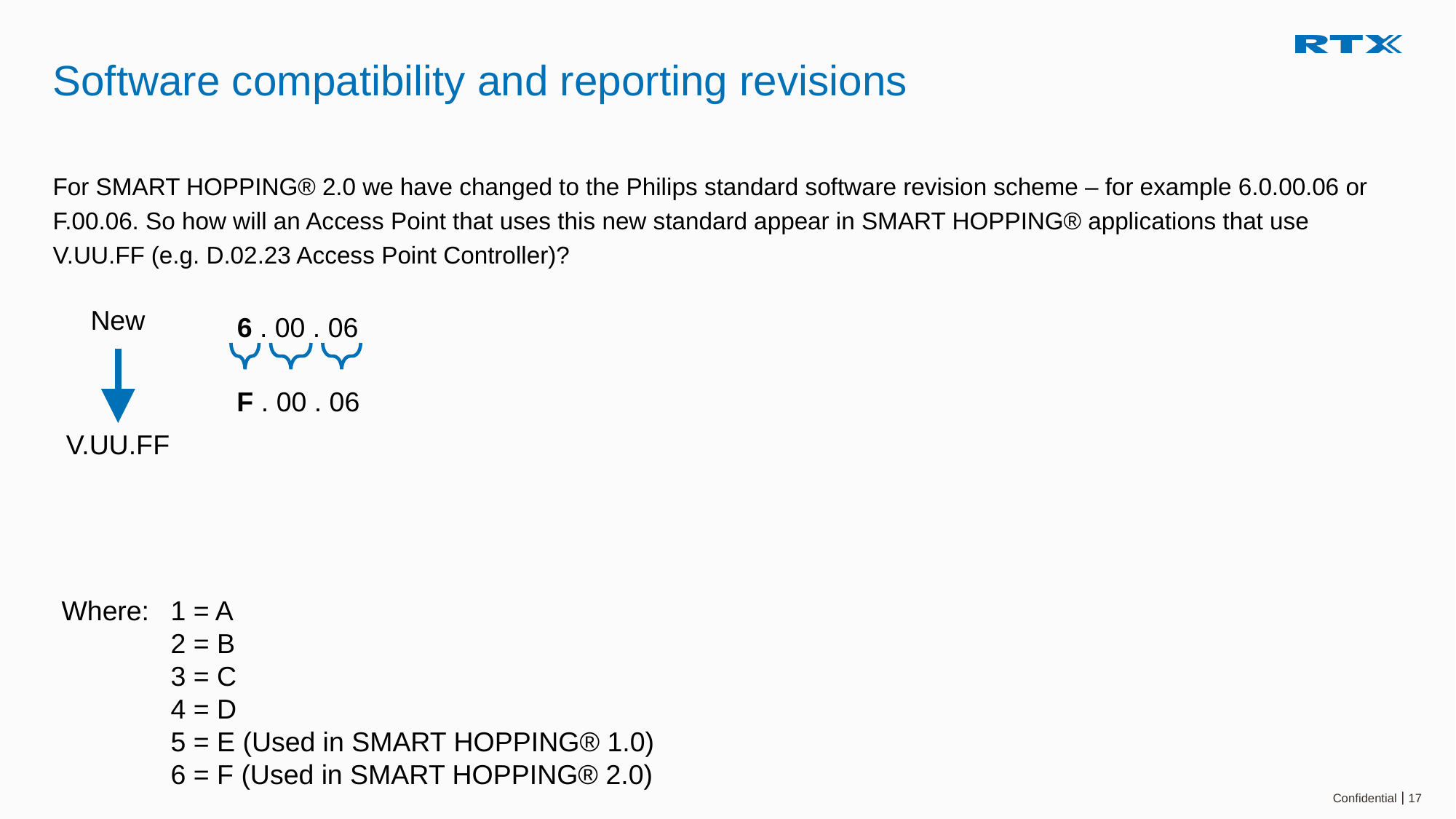

# Software compatibility and reporting revisions
For SMART HOPPING® 2.0 we have changed to the Philips standard software revision scheme – for example 6.0.00.06 or F.00.06. So how will an Access Point that uses this new standard appear in SMART HOPPING® applications that use V.UU.FF (e.g. D.02.23 Access Point Controller)?

New
6 . 00 . 06

F . 00 . 06
V.UU.FF
Where:	1 = A
	2 = B
	3 = C
	4 = D
	5 = E (Used in SMART HOPPING® 1.0)
	6 = F (Used in SMART HOPPING® 2.0)

17
Confidential